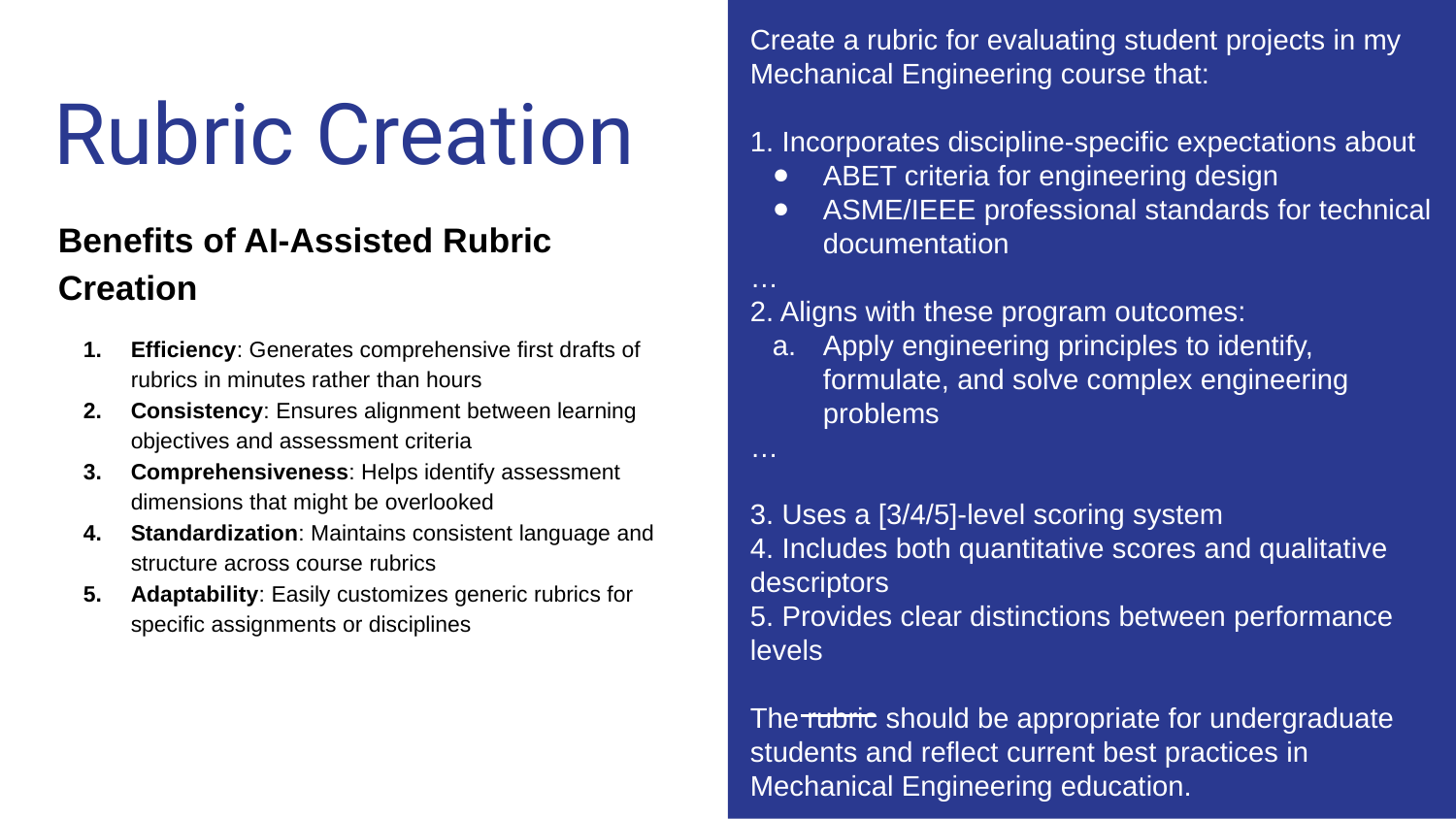

Create a rubric for evaluating student projects in my Mechanical Engineering course that:

1. Incorporates discipline-specific expectations about
ABET criteria for engineering design
ASME/IEEE professional standards for technical documentation
…
2. Aligns with these program outcomes:
Apply engineering principles to identify, formulate, and solve complex engineering problems
…

3. Uses a [3/4/5]-level scoring system
4. Includes both quantitative scores and qualitative descriptors
5. Provides clear distinctions between performance levels

The rubric should be appropriate for undergraduate students and reflect current best practices in Mechanical Engineering education.
Rubric Creation
Benefits of AI-Assisted Rubric Creation
Efficiency: Generates comprehensive first drafts of rubrics in minutes rather than hours
Consistency: Ensures alignment between learning objectives and assessment criteria
Comprehensiveness: Helps identify assessment dimensions that might be overlooked
Standardization: Maintains consistent language and structure across course rubrics
Adaptability: Easily customizes generic rubrics for specific assignments or disciplines